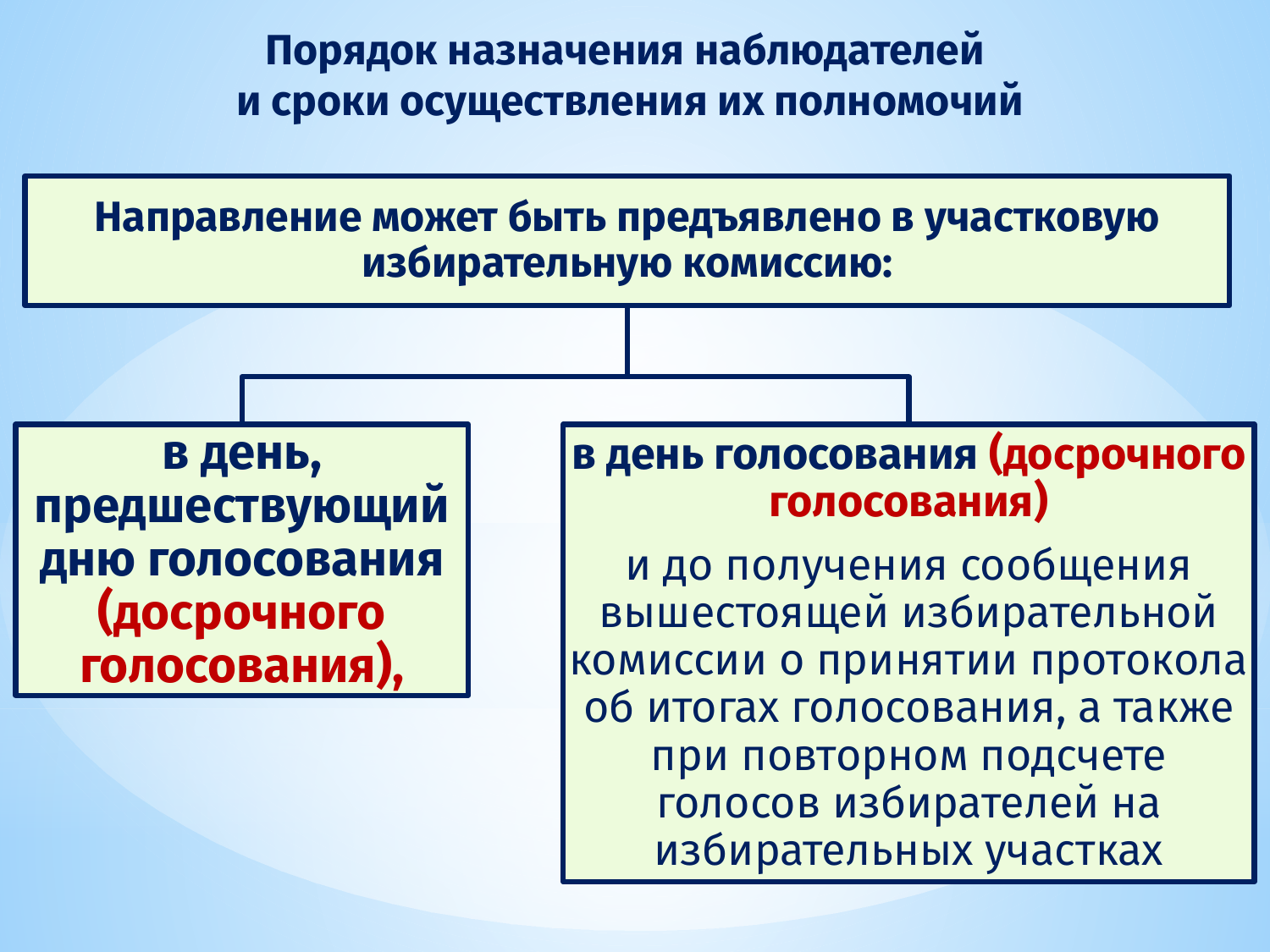

# Порядок назначения наблюдателей и сроки осуществления их полномочий
Направление может быть предъявлено в участковую избирательную комиссию:
в день, предшествующий дню голосования (досрочного голосования),
в день голосования (досрочного голосования)
и до получения сообщения вышестоящей избирательной комиссии о принятии протокола об итогах голосования, а также при повторном подсчете голосов избирателей на избирательных участках